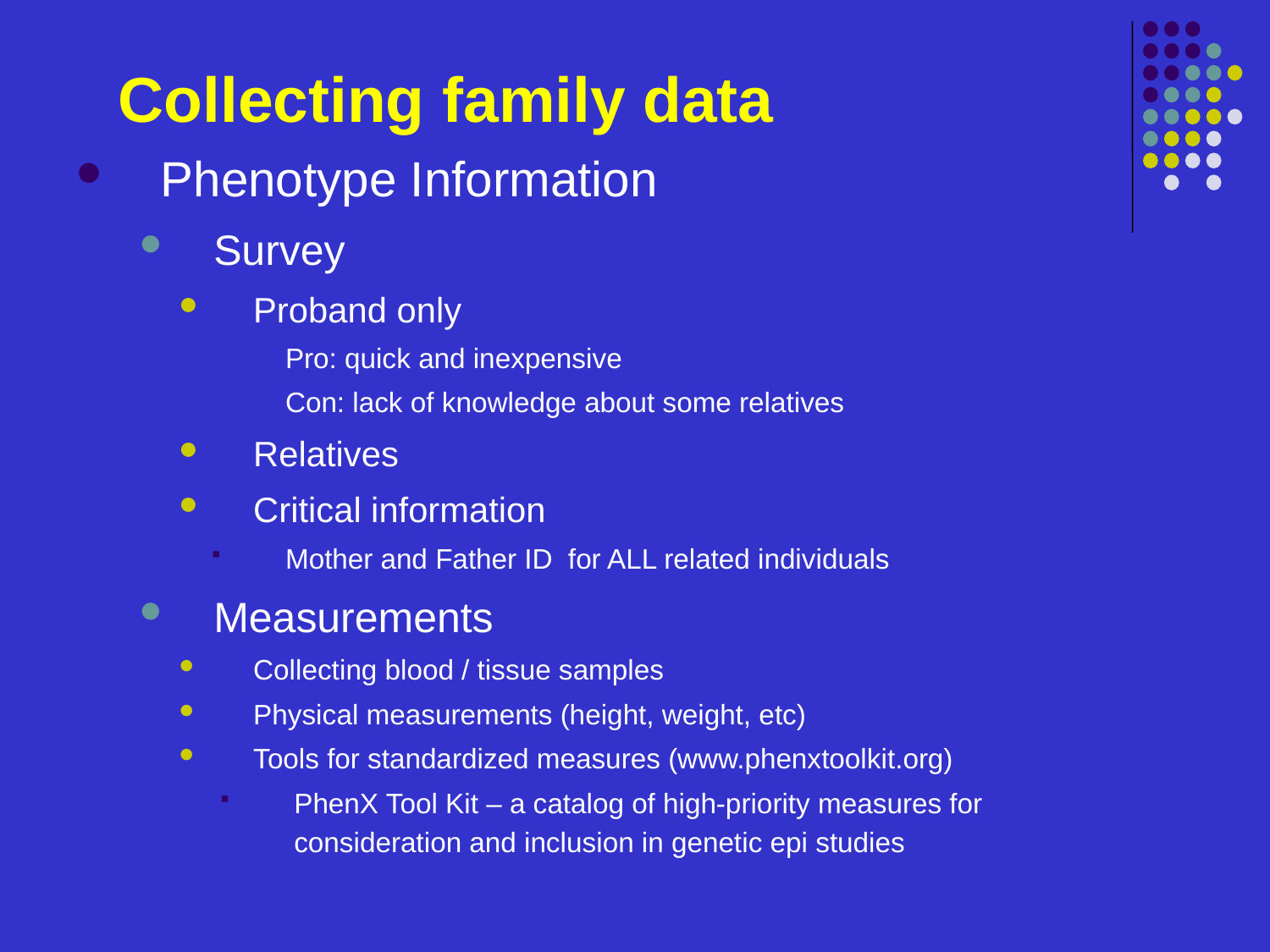

# Collecting family data

Phenotype Information
Survey
Proband only
	Pro: quick and inexpensive
	Con: lack of knowledge about some relatives
Relatives
Critical information
Mother and Father ID  for ALL related individuals
Measurements
Collecting blood / tissue samples
Physical measurements (height, weight, etc)
Tools for standardized measures (www.phenxtoolkit.org)
PhenX Tool Kit – a catalog of high-priority measures for consideration and inclusion in genetic epi studies